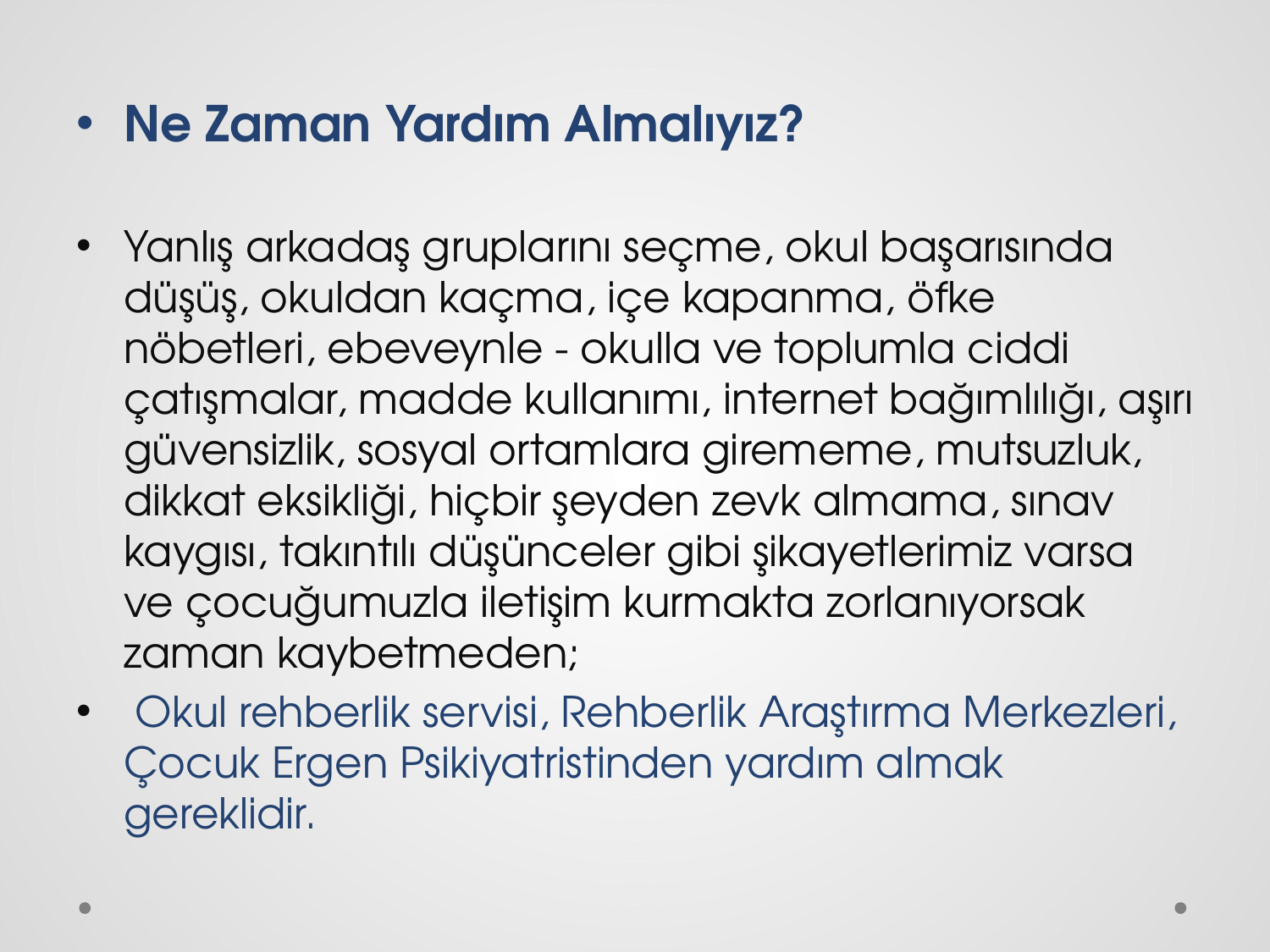

Ne Zaman Yardım Almalıyız?

Yanlış arkadaş gruplarını seçme, okul başarısında düşüş, okuldan kaçma, içe kapanma, öfke nöbetleri, ebeveynle - okulla ve toplumla ciddi çatışmalar, madde kullanımı, internet bağımlılığı, aşırı güvensizlik, sosyal ortamlara girememe, mutsuzluk, dikkat eksikliği, hiçbir şeyden zevk almama, sınav kaygısı, takıntılı düşünceler gibi şikayetlerimiz varsa ve çocuğumuzla iletişim kurmakta zorlanıyorsak zaman kaybetmeden;
 Okul rehberlik servisi, Rehberlik Araştırma Merkezleri, Çocuk Ergen Psikiyatristinden yardım almak gereklidir.